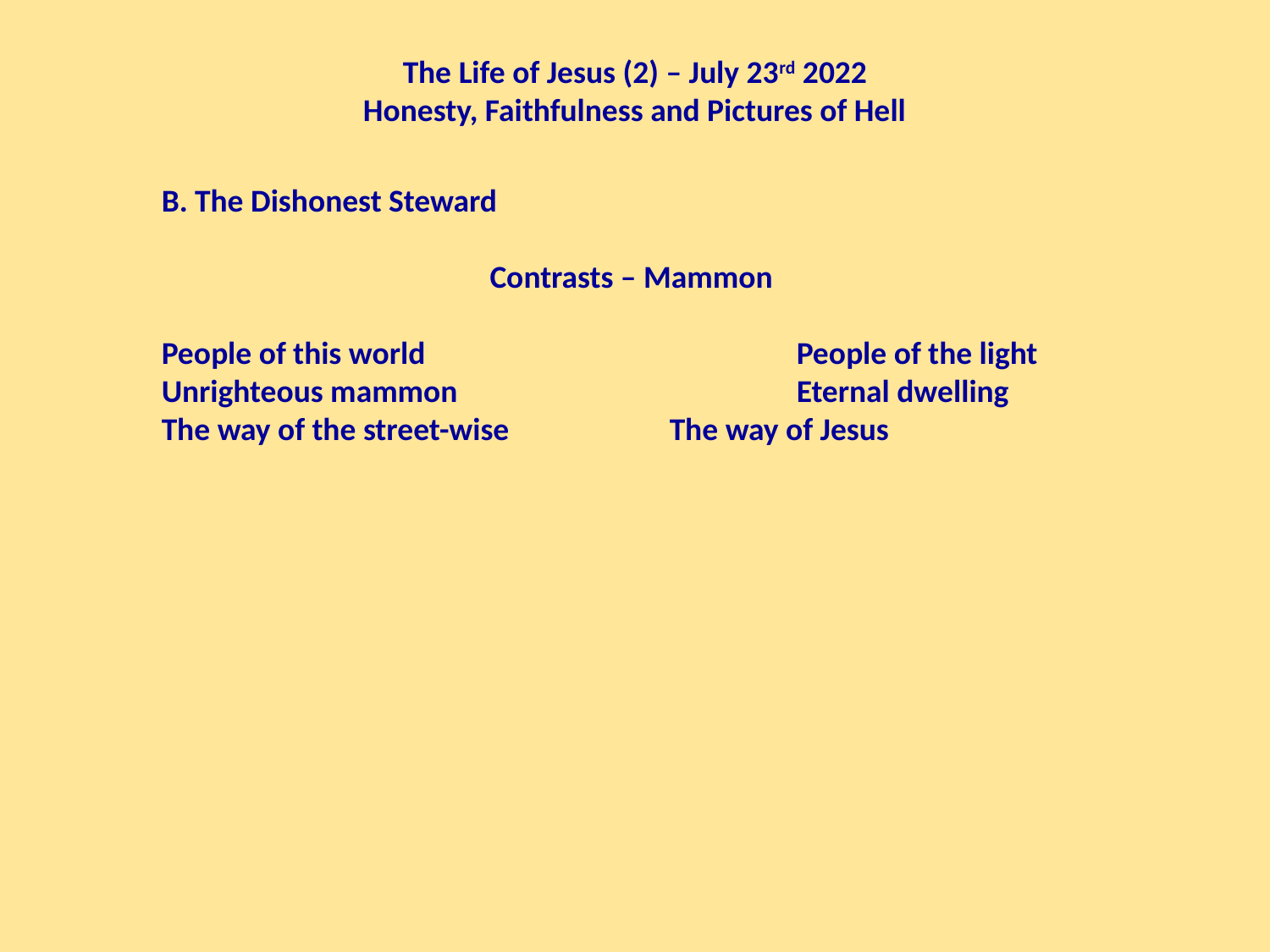

The Life of Jesus (2) – July 23rd 2022
Honesty, Faithfulness and Pictures of Hell
B. The Dishonest Steward

Contrasts – Mammon

People of this world			People of the light
Unrighteous mammon			Eternal dwelling
The way of the street-wise		The way of Jesus